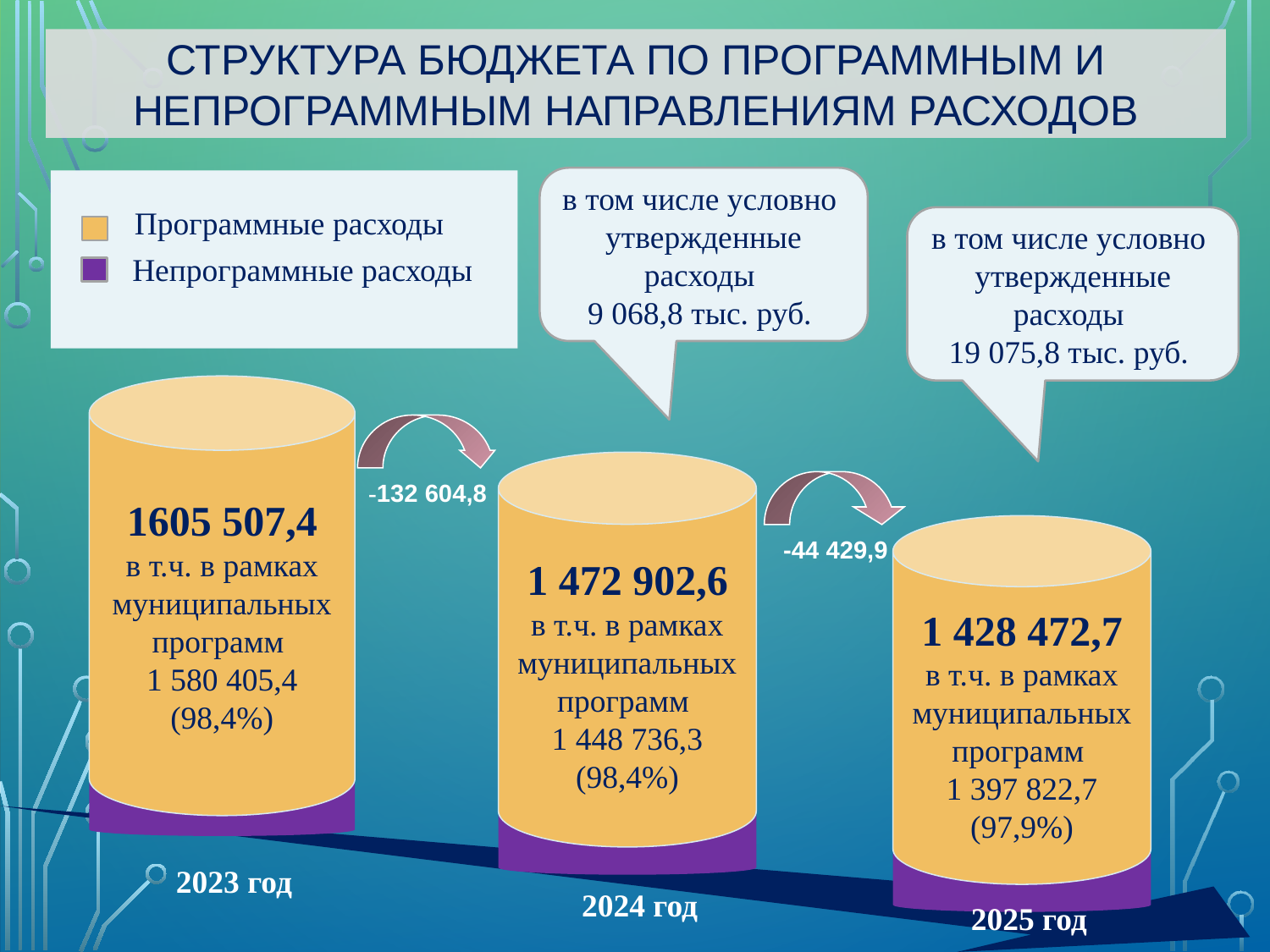

СТРУКТУРА БЮДЖЕТА ПО ПРОГРАММНЫМ И НЕПРОГРАММНЫМ НАПРАВЛЕНИЯМ РАСХОДОВ

 Программные расходы

в том числе условно
утвержденные расходы
9 068,8 тыс. руб.

в том числе условно
утвержденные расходы
19 075,8 тыс. руб.

Непрограммные расходы

1605 507,4
в т.ч. в рамках
муниципальных
программ
1 580 405,4
(98,4%)

-132 604,8

1 472 902,6
в т.ч. в рамках
муниципальных
программ
1 448 736,3
(98,4%)

-44 429,9

1 428 472,7
в т.ч. в рамках
муниципальных
программ
1 397 822,7
(97,9%)

2023 год
2024 год
2025 год